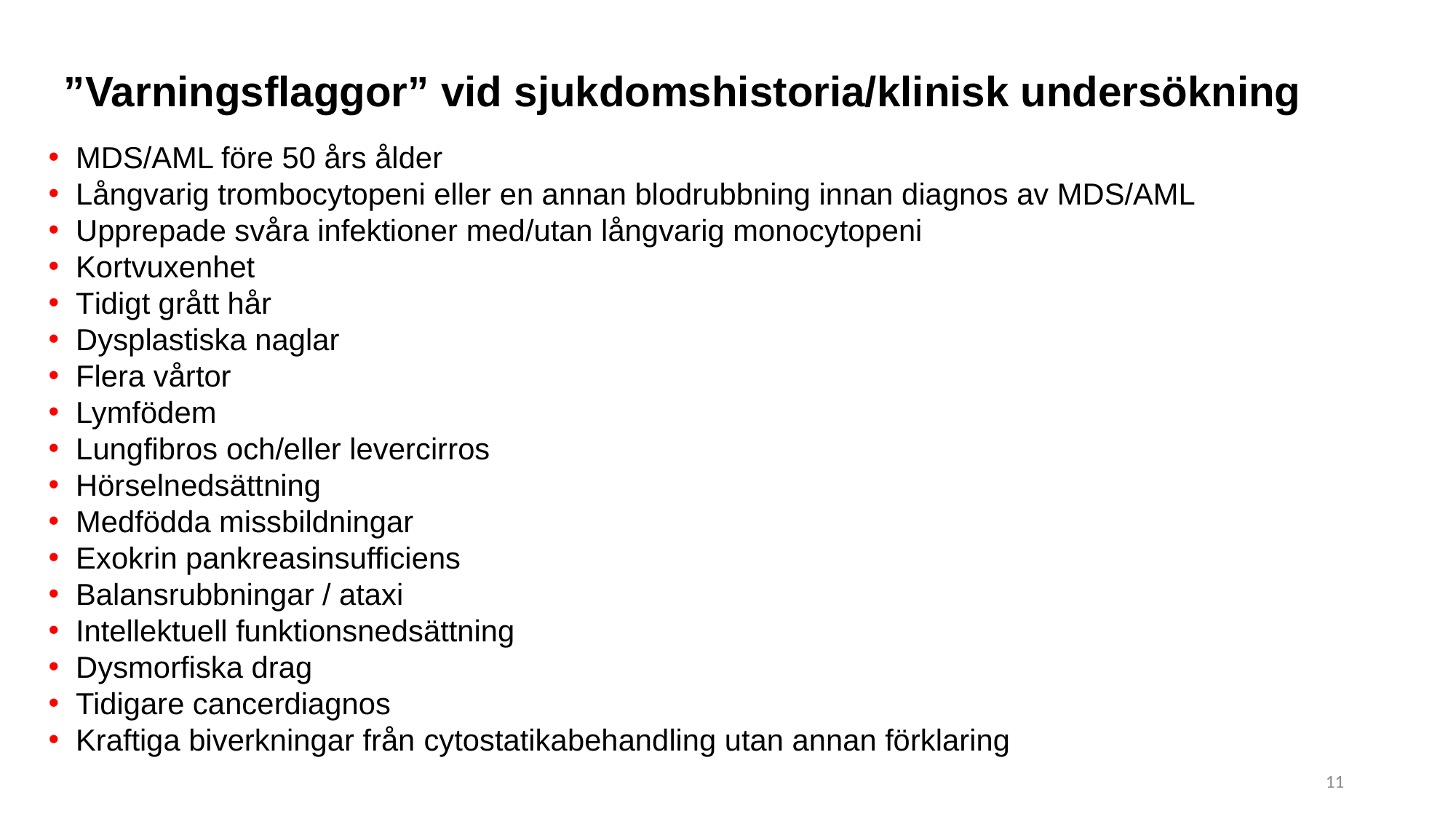

# ”Varningsflaggor” vid sjukdomshistoria/klinisk undersökning
MDS/AML före 50 års ålder
Långvarig trombocytopeni eller en annan blodrubbning innan diagnos av MDS/AML
Upprepade svåra infektioner med/utan långvarig monocytopeni
Kortvuxenhet
Tidigt grått hår
Dysplastiska naglar
Flera vårtor
Lymfödem
Lungfibros och/eller levercirros
Hörselnedsättning
Medfödda missbildningar
Exokrin pankreasinsufficiens
Balansrubbningar / ataxi
Intellektuell funktionsnedsättning
Dysmorfiska drag
Tidigare cancerdiagnos
Kraftiga biverkningar från cytostatikabehandling utan annan förklaring

11